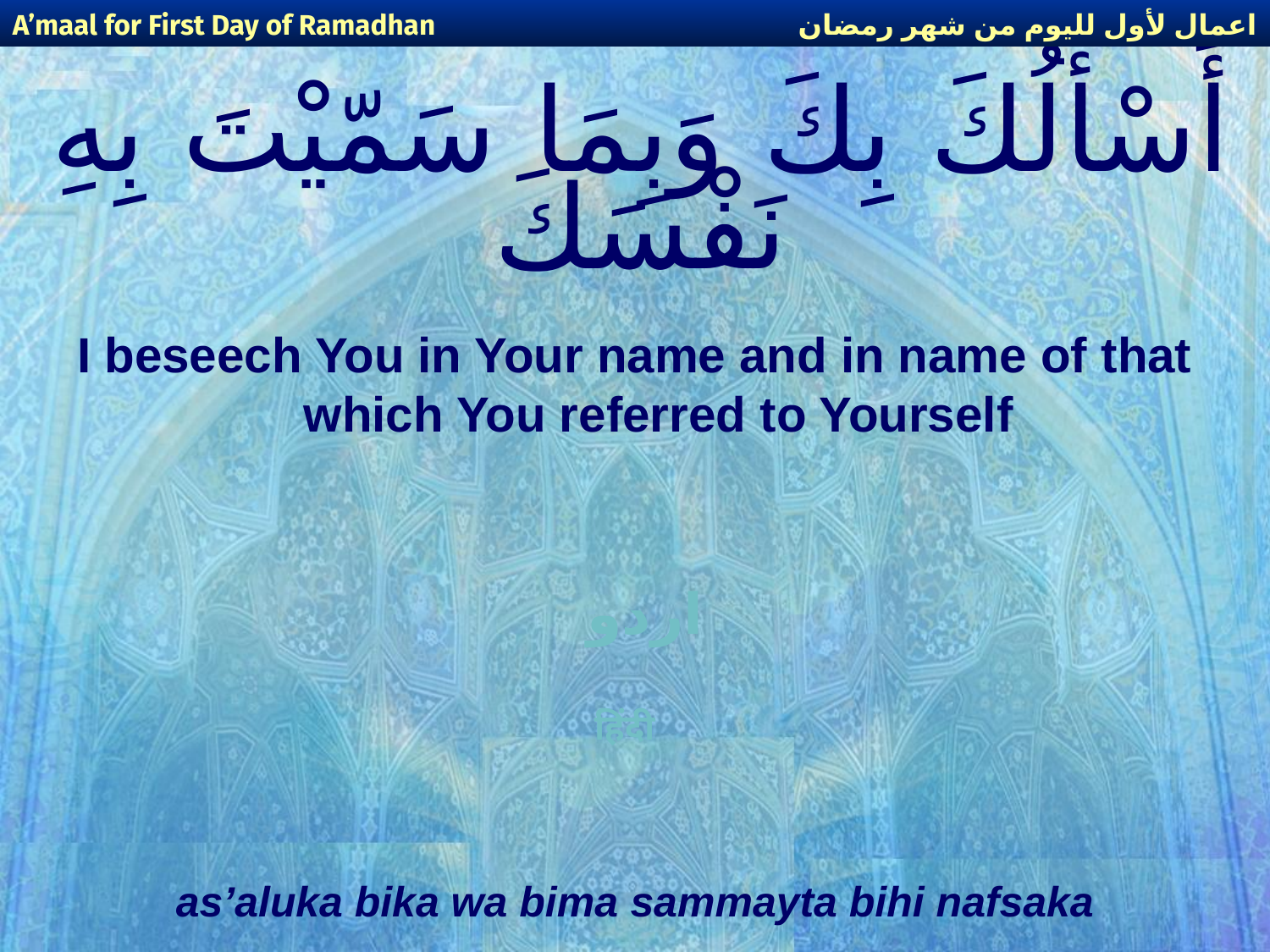

اعمال لأول لليوم من شهر رمضان
A’maal for First Day of Ramadhan
# أَسْأَلُكَ بِكَ وَبِمَا سَمّيْتَ بِهِ نَفْسَكَ
I beseech You in Your name and in name of that which You referred to Yourself
اردو
हिंदी
as’aluka bika wa bima sammayta bihi nafsaka